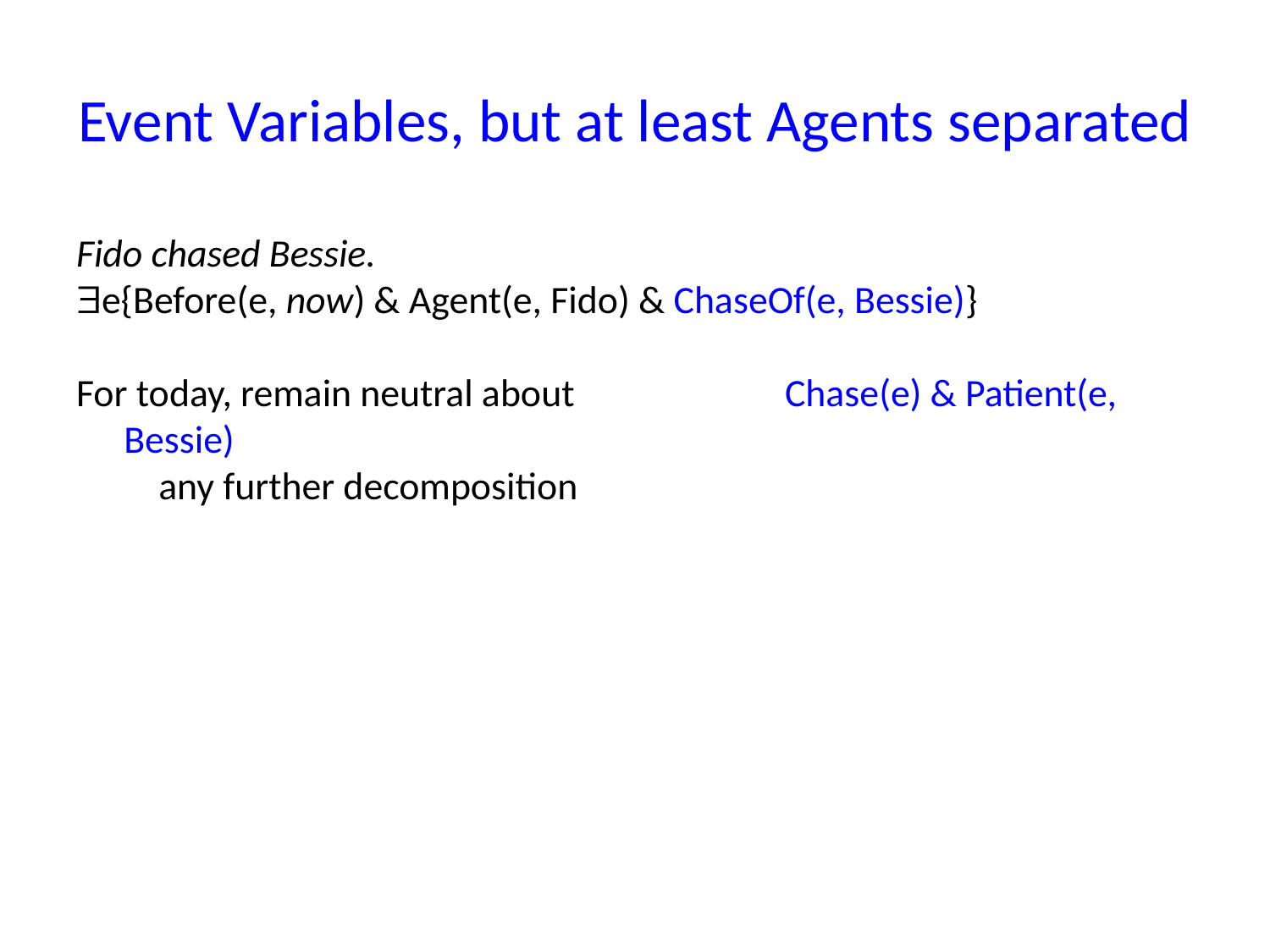

# Event Variables, but at least Agents separated
Fido chased Bessie.
∃e{Before(e, now) & Agent(e, Fido) & ChaseOf(e, Bessie)}

For today, remain neutral about		   Chase(e) & Patient(e, Bessie)
	    any further decomposition